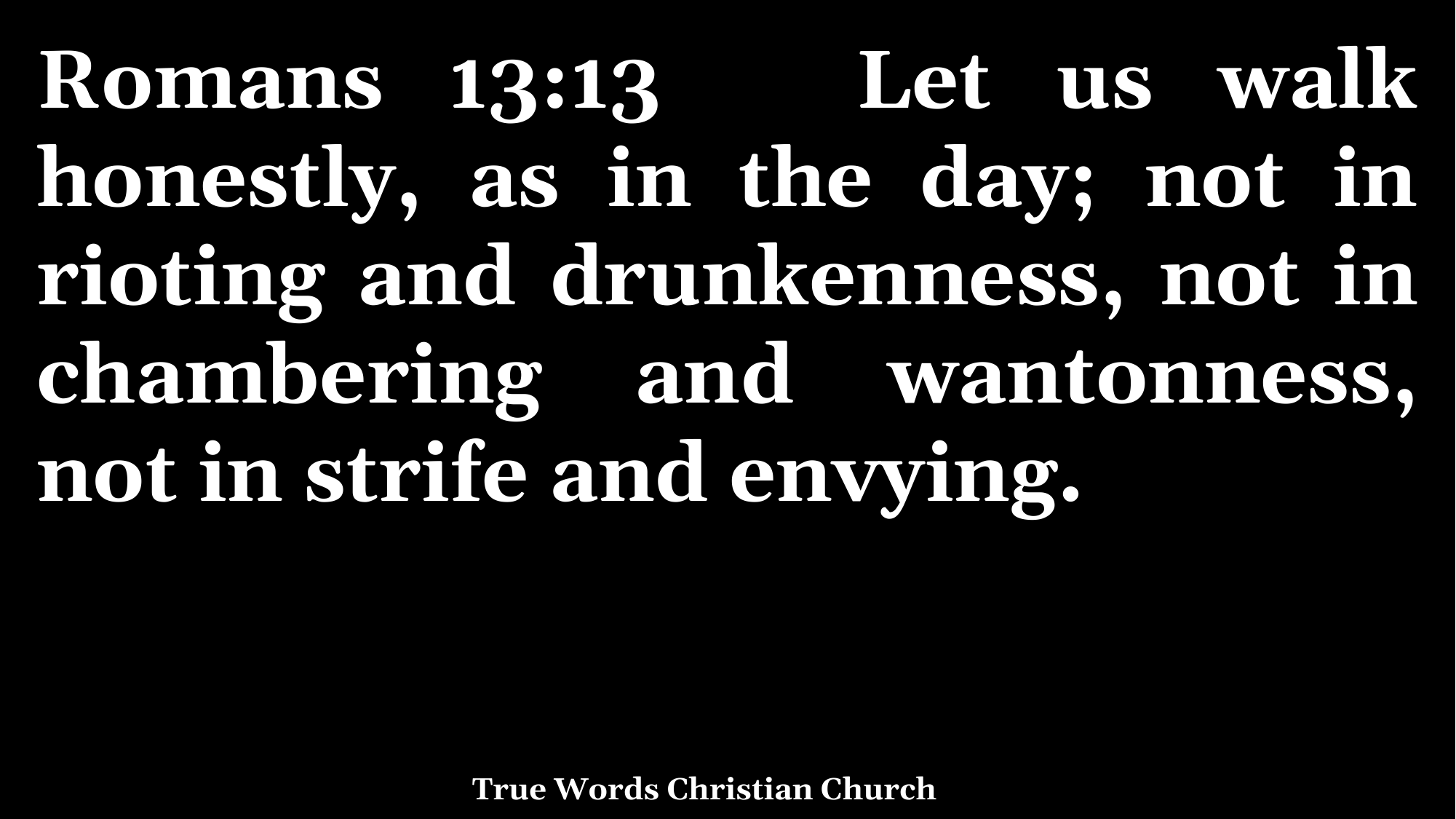

Romans 13:13   Let us walk honestly, as in the day; not in rioting and drunkenness, not in chambering and wantonness, not in strife and envying.
True Words Christian Church